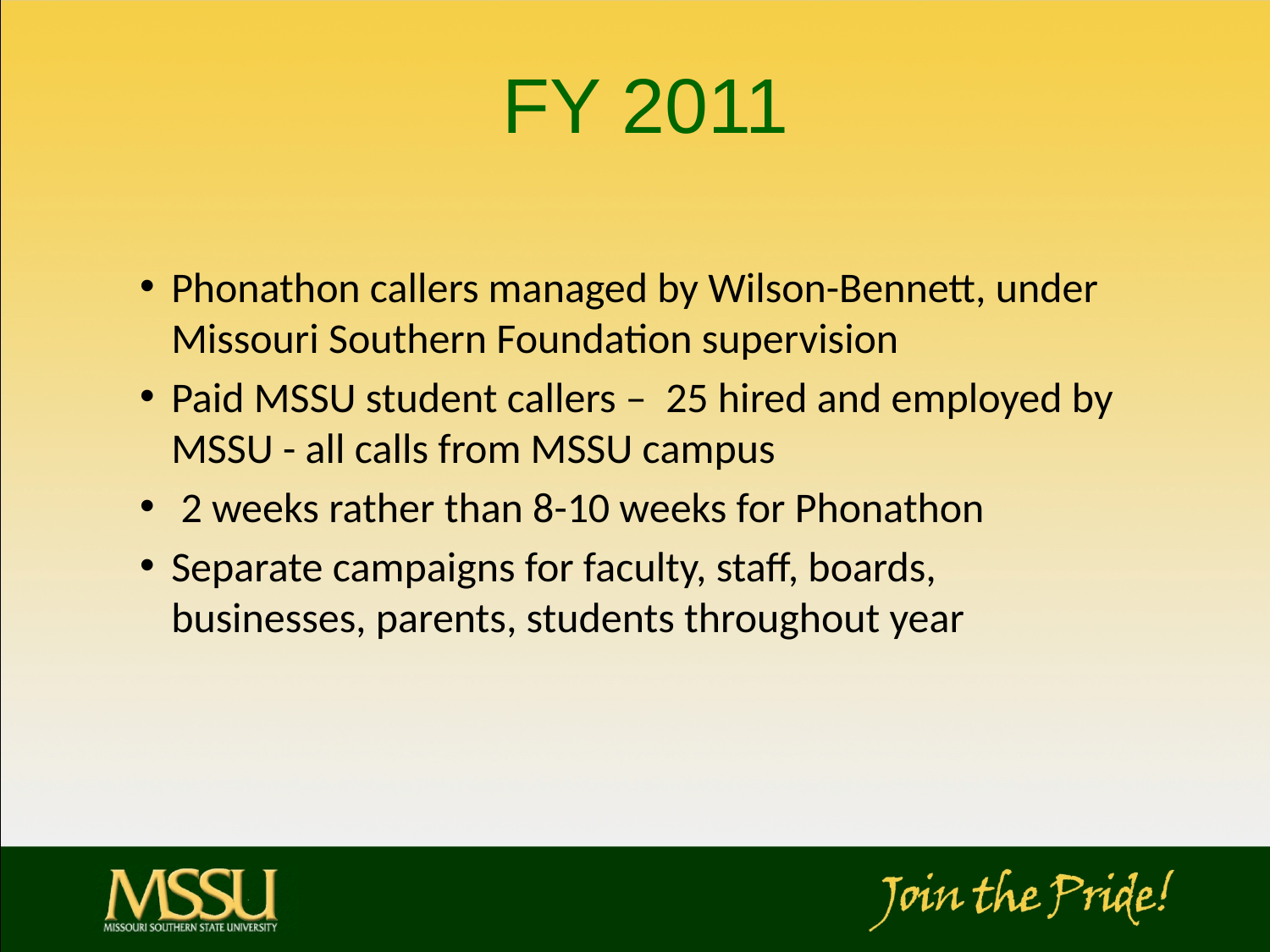

# FY 2011
Phonathon callers managed by Wilson-Bennett, under  Missouri Southern Foundation supervision
Paid MSSU student callers –  25 hired and employed by MSSU - all calls from MSSU campus
 2 weeks rather than 8-10 weeks for Phonathon
Separate campaigns for faculty, staff, boards, businesses, parents, students throughout year